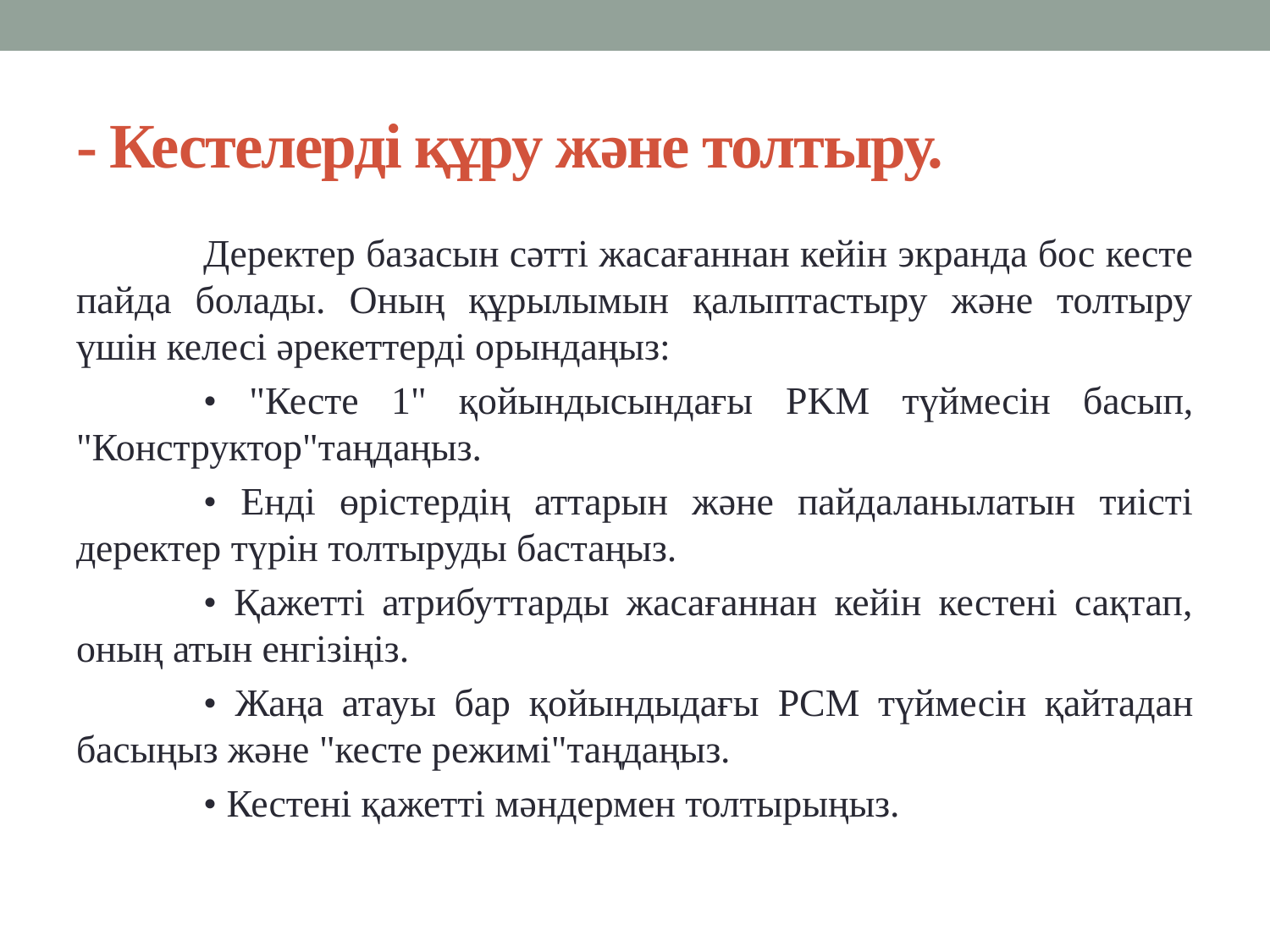

# - Кестелерді құру және толтыру.
	Деректер базасын сәтті жасағаннан кейін экранда бос кесте пайда болады. Оның құрылымын қалыптастыру және толтыру үшін келесі әрекеттерді орындаңыз:
	• "Кесте 1" қойындысындағы PKM түймесін басып, "Конструктор"таңдаңыз.
	• Енді өрістердің аттарын және пайдаланылатын тиісті деректер түрін толтыруды бастаңыз.
	• Қажетті атрибуттарды жасағаннан кейін кестені сақтап, оның атын енгізіңіз.
	• Жаңа атауы бар қойындыдағы PCM түймесін қайтадан басыңыз және "кесте режимі"таңдаңыз.
	• Кестені қажетті мәндермен толтырыңыз.